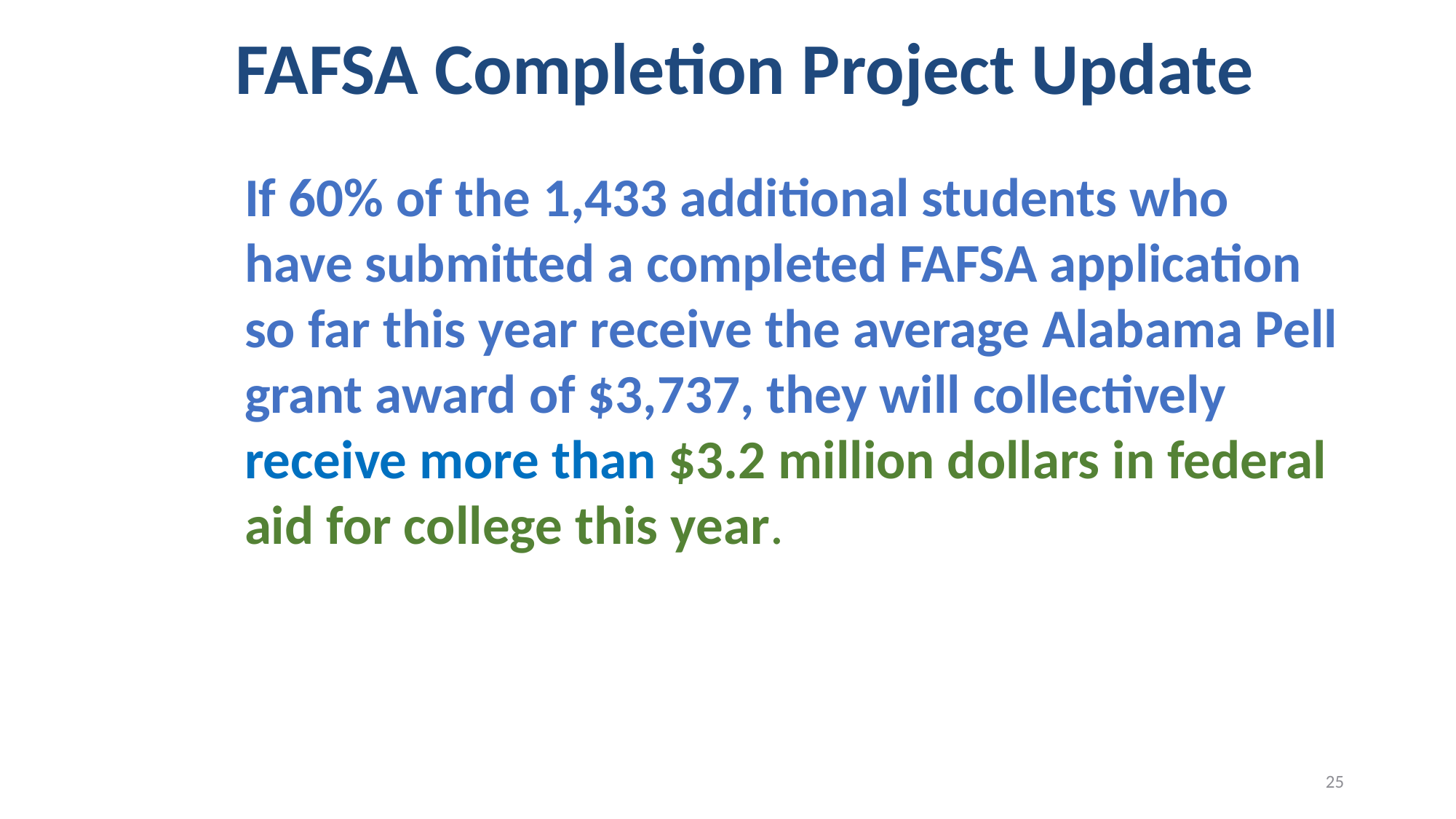

FAFSA Completion Project Update

If 60% of the 1,433 additional students who have submitted a completed FAFSA application so far this year receive the average Alabama Pell grant award of $3,737, they will collectively receive more than $3.2 million dollars in federal aid for college this year.
25